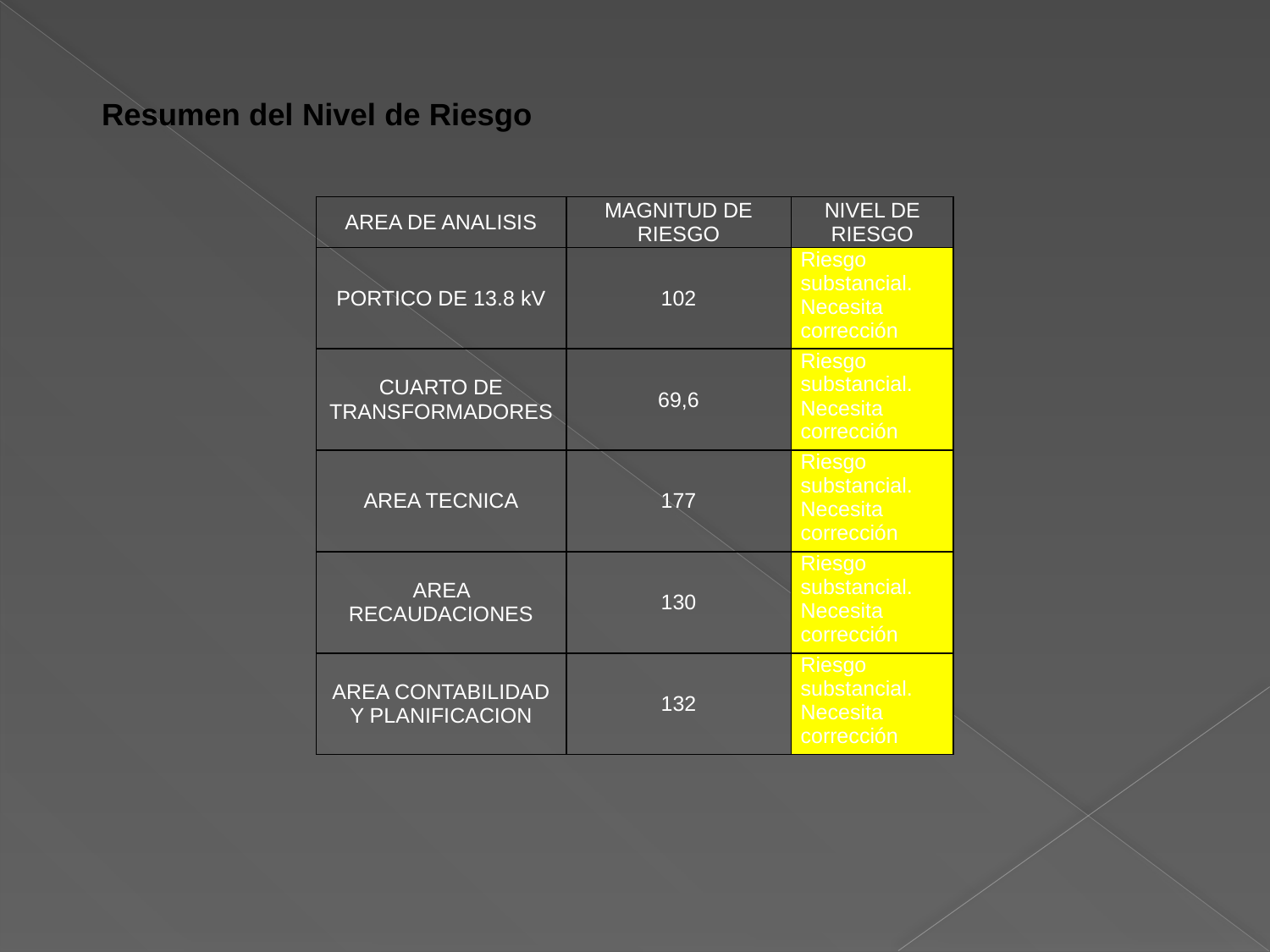

Resumen del Nivel de Riesgo
| AREA DE ANALISIS | MAGNITUD DE RIESGO | NIVEL DE RIESGO |
| --- | --- | --- |
| PORTICO DE 13.8 kV | 102 | Riesgo substancial. Necesita corrección |
| CUARTO DE TRANSFORMADORES | 69,6 | Riesgo substancial. Necesita corrección |
| AREA TECNICA | 177 | Riesgo substancial. Necesita corrección |
| AREA RECAUDACIONES | 130 | Riesgo substancial. Necesita corrección |
| AREA CONTABILIDAD Y PLANIFICACION | 132 | Riesgo substancial. Necesita corrección |